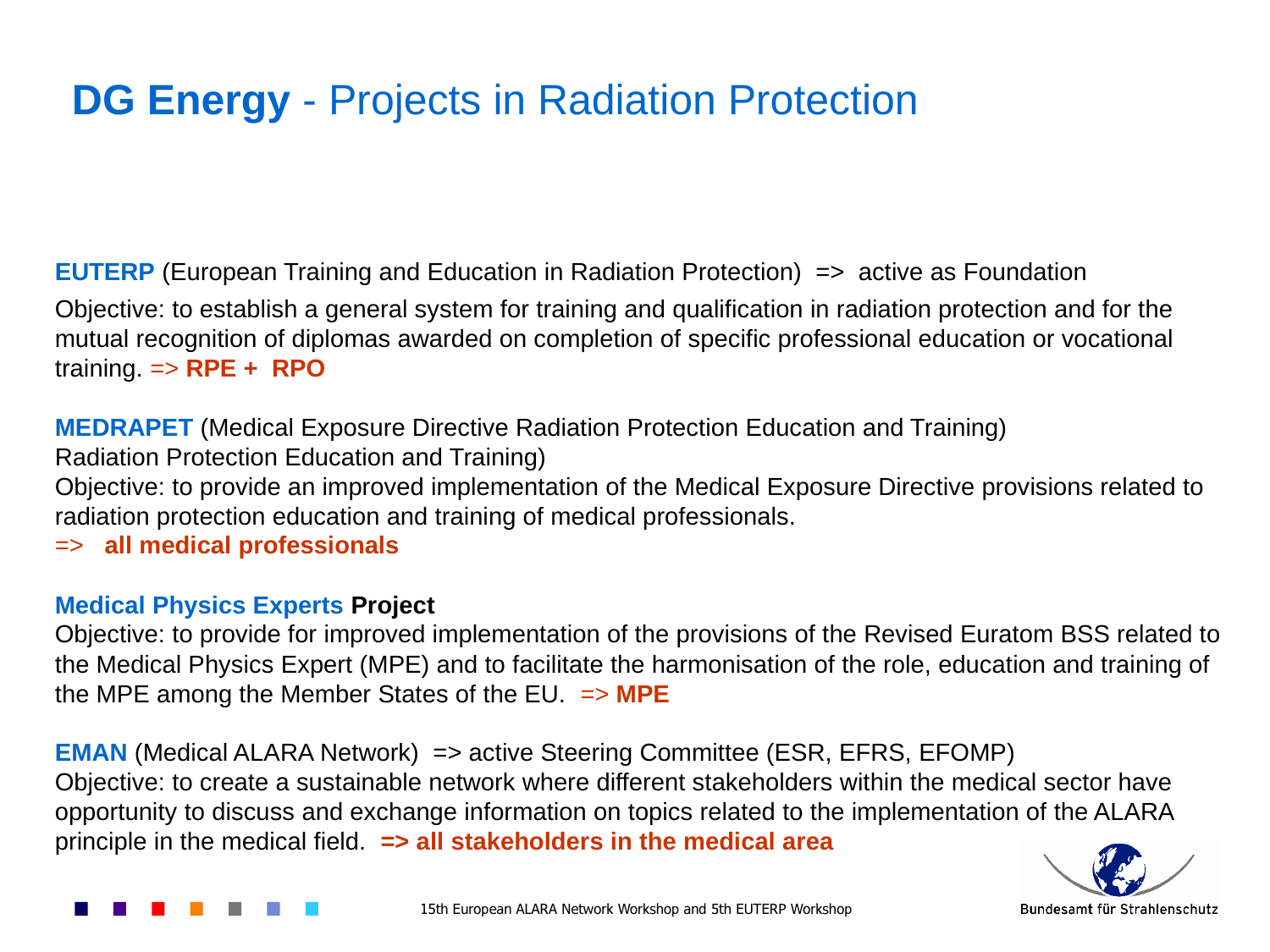

DG Energy - Projects in Radiation Protection
EUTERP (European Training and Education in Radiation Protection)  =>  active as Foundation
Objective: to establish a general system for training and qualification in radiation protection and for the mutual recognition of diplomas awarded on completion of specific professional education or vocational training. => RPE +  RPO

MEDRAPET (Medical Exposure Directive Radiation Protection Education and Training)
Radiation Protection Education and Training)
Objective: to provide an improved implementation of the Medical Exposure Directive provisions related to radiation protection education and training of medical professionals.
=>   all medical professionals

Medical Physics Experts Project
Objective: to provide for improved implementation of the provisions of the Revised Euratom BSS related to the Medical Physics Expert (MPE) and to facilitate the harmonisation of the role, education and training of the MPE among the Member States of the EU.  => MPE

EMAN (Medical ALARA Network)  => active Steering Committee (ESR, EFRS, EFOMP)
Objective: to create a sustainable network where different stakeholders within the medical sector have opportunity to discuss and exchange information on topics related to the implementation of the ALARA principle in the medical field.  => all stakeholders in the medical area